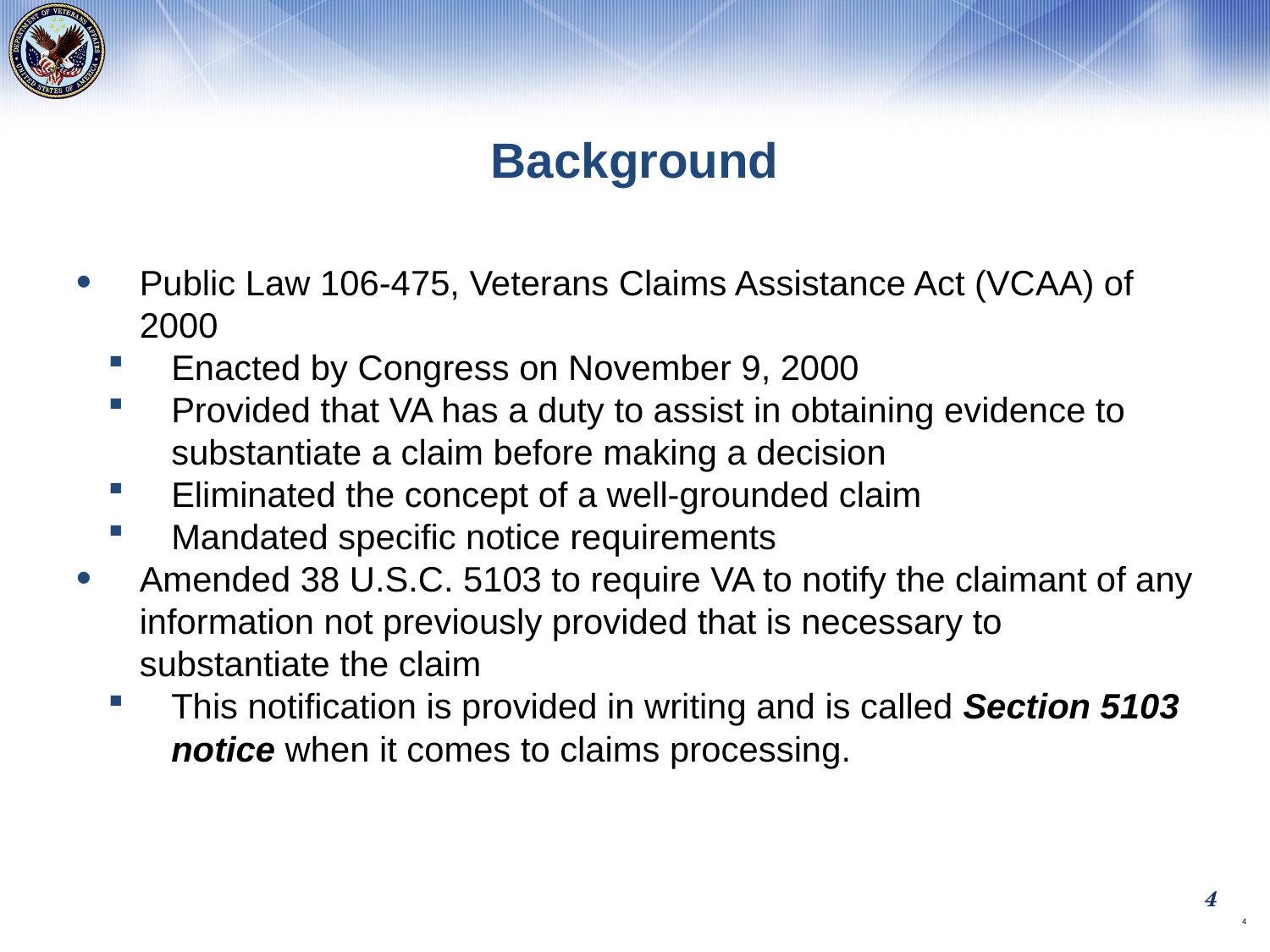

Background
Public Law 106-475, Veterans Claims Assistance Act (VCAA) of 2000
Enacted by Congress on November 9, 2000
Provided that VA has a duty to assist in obtaining evidence to substantiate a claim before making a decision
Eliminated the concept of a well-grounded claim
Mandated specific notice requirements
Amended 38 U.S.C. 5103 to require VA to notify the claimant of any information not previously provided that is necessary to substantiate the claim
This notification is provided in writing and is called Section 5103 notice when it comes to claims processing.
4
4